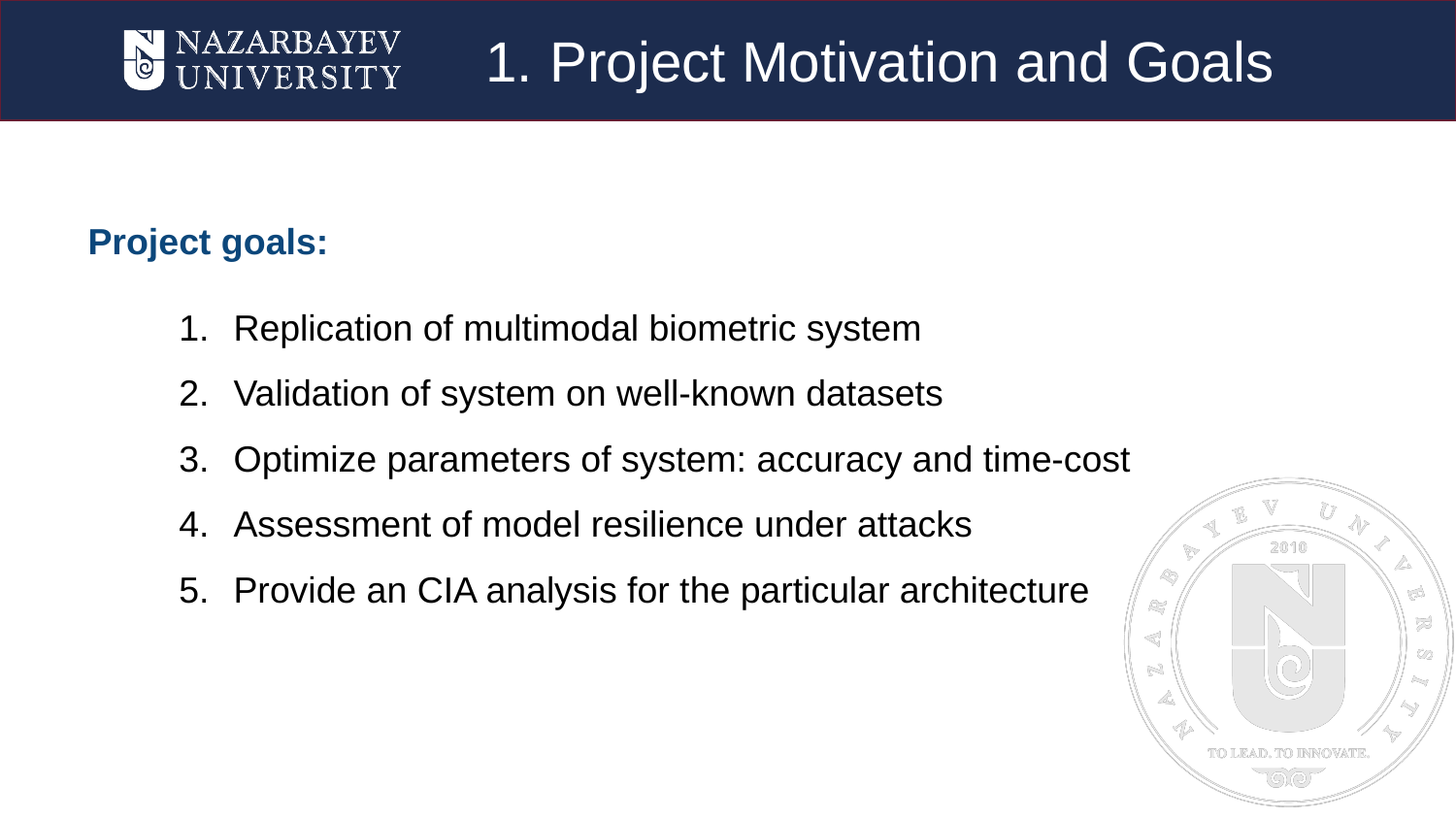

# Project Motivation and Goals

Project goals:
Replication of multimodal biometric system
Validation of system on well-known datasets
Optimize parameters of system: accuracy and time-cost
Assessment of model resilience under attacks
Provide an CIA analysis for the particular architecture